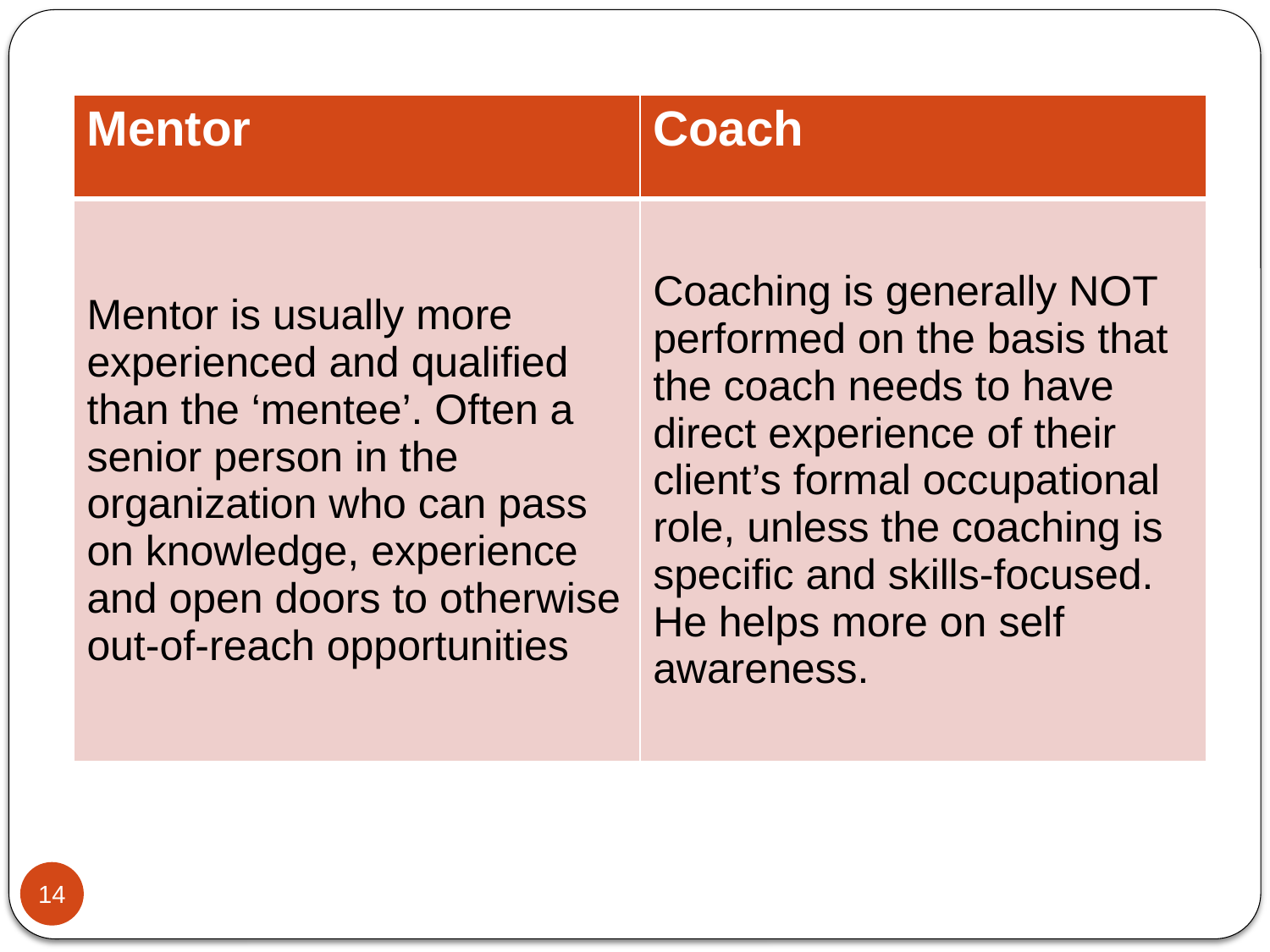

| Mentor | Coach |
| --- | --- |
| Mentor is usually more experienced and qualified than the ‘mentee’. Often a senior person in the organization who can pass on knowledge, experience and open doors to otherwise out-of-reach opportunities | Coaching is generally NOT performed on the basis that the coach needs to have direct experience of their client’s formal occupational role, unless the coaching is specific and skills-focused. He helps more on self awareness. |
14